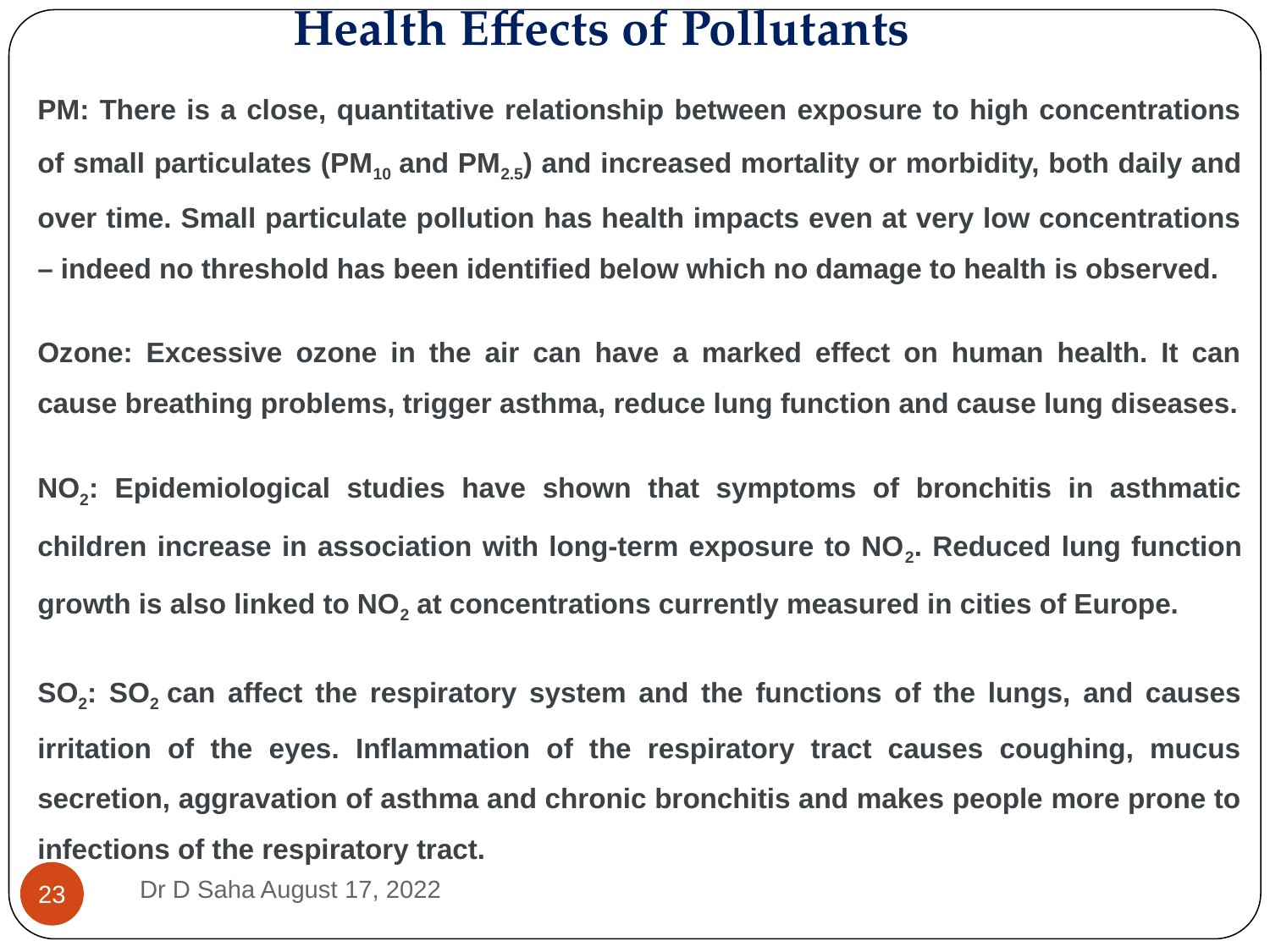

# Health Effects of Pollutants
PM: There is a close, quantitative relationship between exposure to high concentrations of small particulates (PM10 and PM2.5) and increased mortality or morbidity, both daily and over time. Small particulate pollution has health impacts even at very low concentrations – indeed no threshold has been identified below which no damage to health is observed.

Ozone: Excessive ozone in the air can have a marked effect on human health. It can cause breathing problems, trigger asthma, reduce lung function and cause lung diseases.

NO2: Epidemiological studies have shown that symptoms of bronchitis in asthmatic children increase in association with long-term exposure to NO2. Reduced lung function growth is also linked to NO2 at concentrations currently measured in cities of Europe.

SO2: SO2 can affect the respiratory system and the functions of the lungs, and causes irritation of the eyes. Inflammation of the respiratory tract causes coughing, mucus secretion, aggravation of asthma and chronic bronchitis and makes people more prone to infections of the respiratory tract.
Dr D Saha August 17, 2022
23